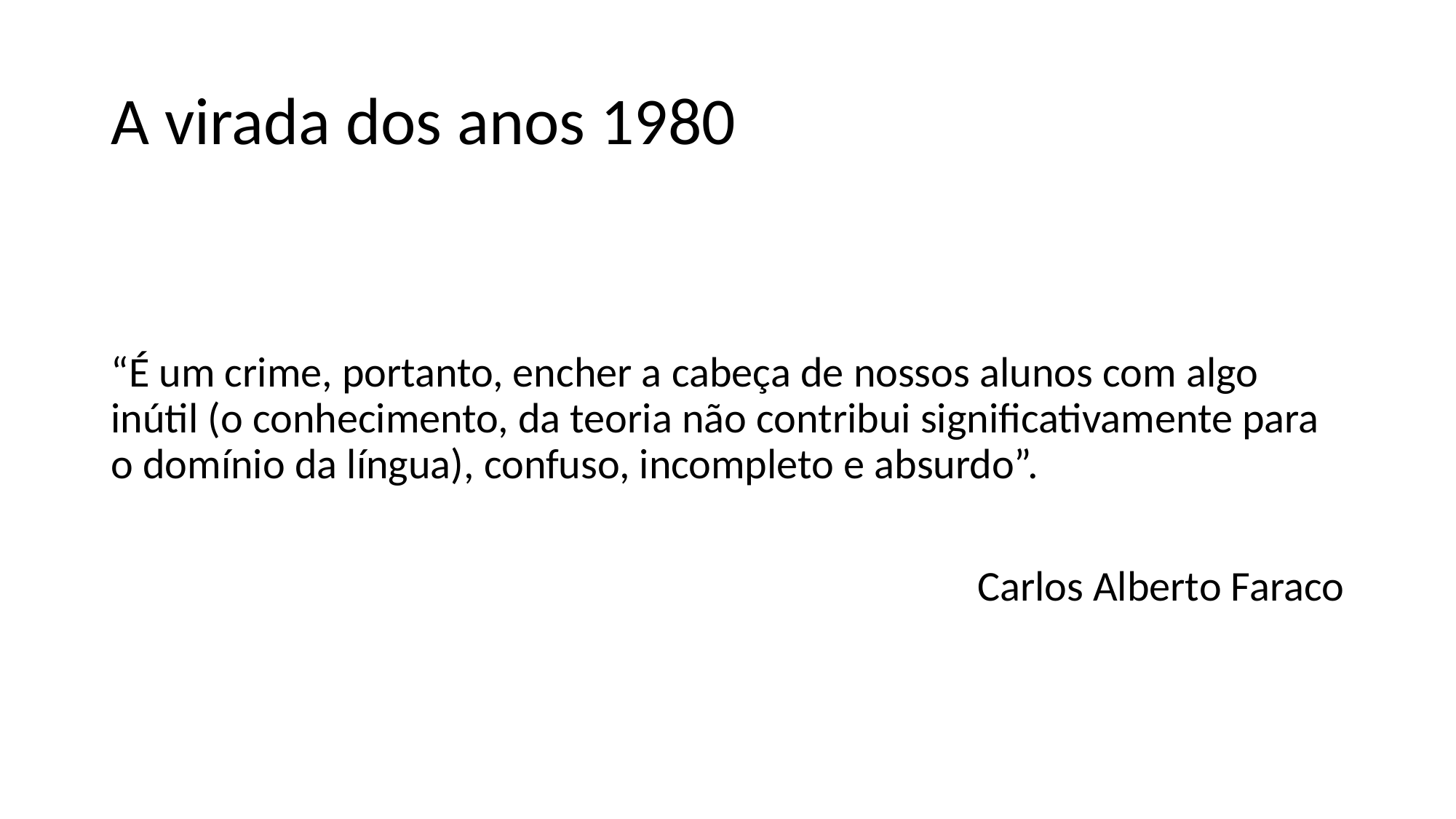

# A virada dos anos 1980

“É um crime, portanto, encher a cabeça de nossos alunos com algo inútil (o conhecimento, da teoria não contribui significativamente para o domínio da língua), confuso, incompleto e absurdo”.

Carlos Alberto Faraco